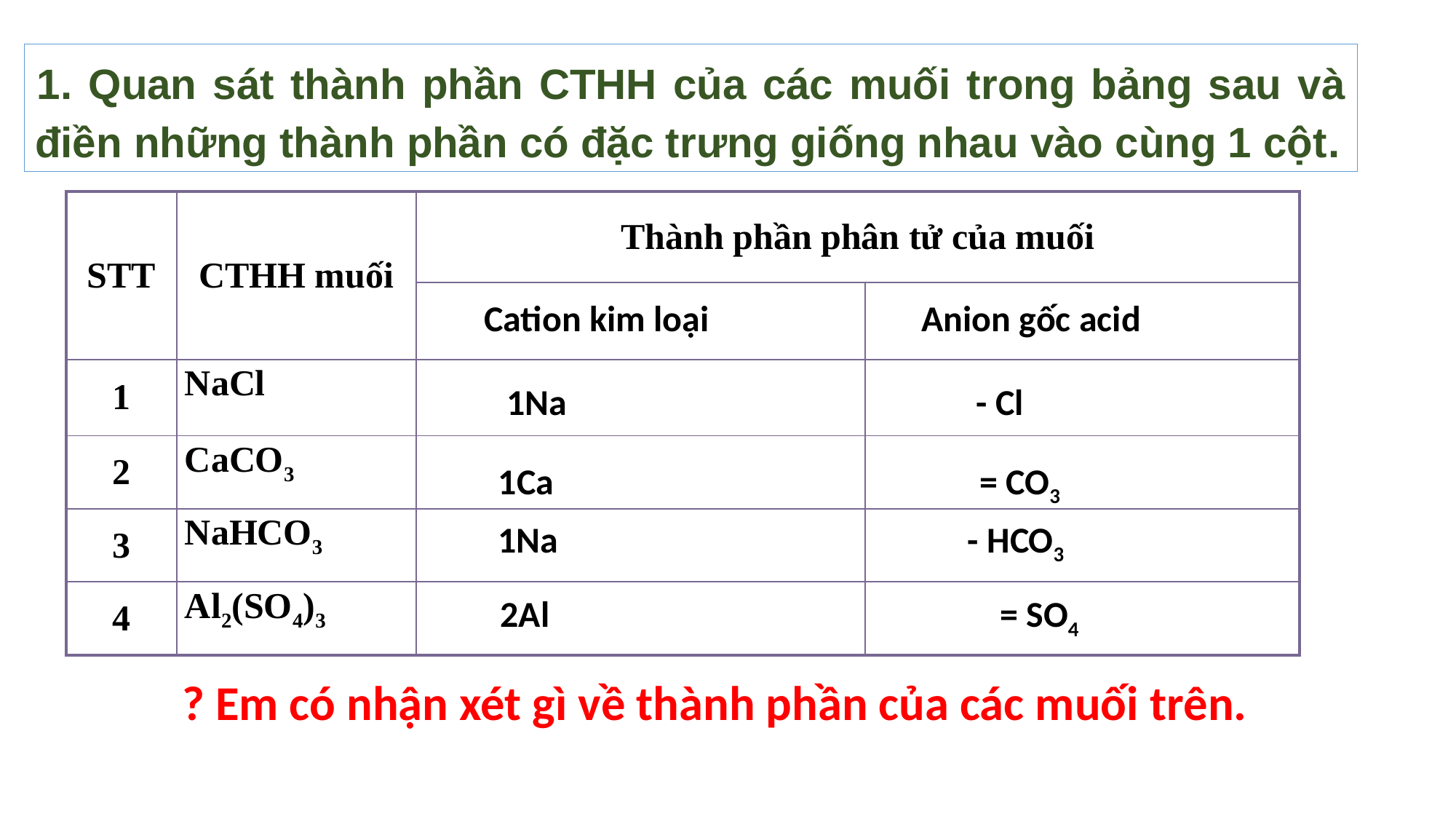

Quan sát thành phần CTHH của các muối trong bảng sau và điền những thành phần có đặc trưng giống nhau vào cùng 1 cột.
| STT | CTHH muối | Thành phần phân tử của muối |  |
| --- | --- | --- | --- |
|  |  |  |  |
| 1 | NaCl |  |  |
| 2 | CaCO3 |  |  |
| 3 | NaHCO3 |  |  |
| 4 | Al2(SO4)3 |  |  |
Cation kim loại                          Anion gốc acid
  1Na                                                  - Cl
 1Ca                                                    = CO3
1Na                                                  - HCO3
2Al                                                       = SO4
? Em có nhận xét gì về thành phần của các muối trên.